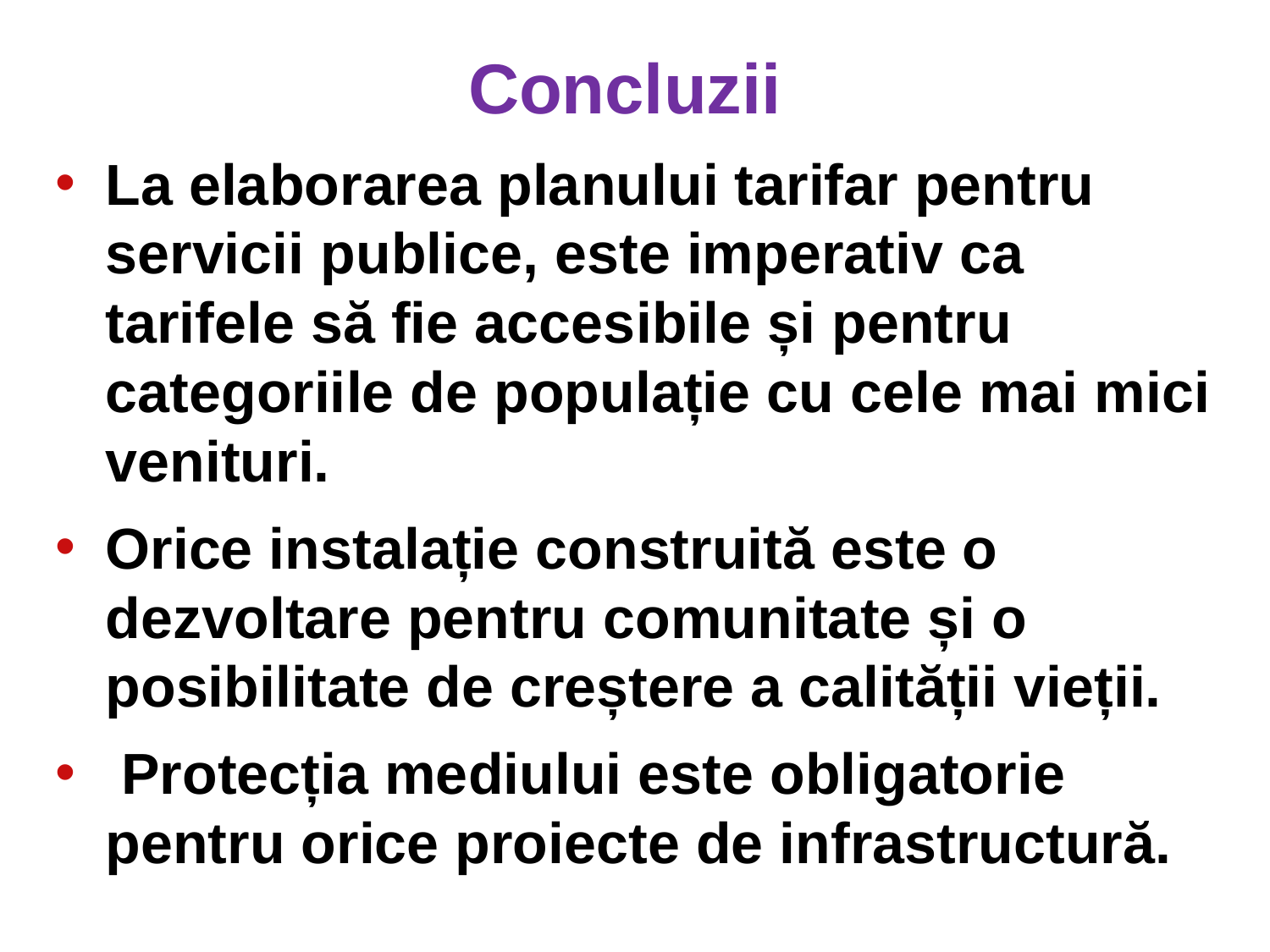

# Concluzii
La elaborarea planului tarifar pentru servicii publice, este imperativ ca tarifele să fie accesibile și pentru categoriile de populație cu cele mai mici venituri.
Orice instalație construită este o dezvoltare pentru comunitate și o posibilitate de creștere a calității vieții.
 Protecția mediului este obligatorie pentru orice proiecte de infrastructură.